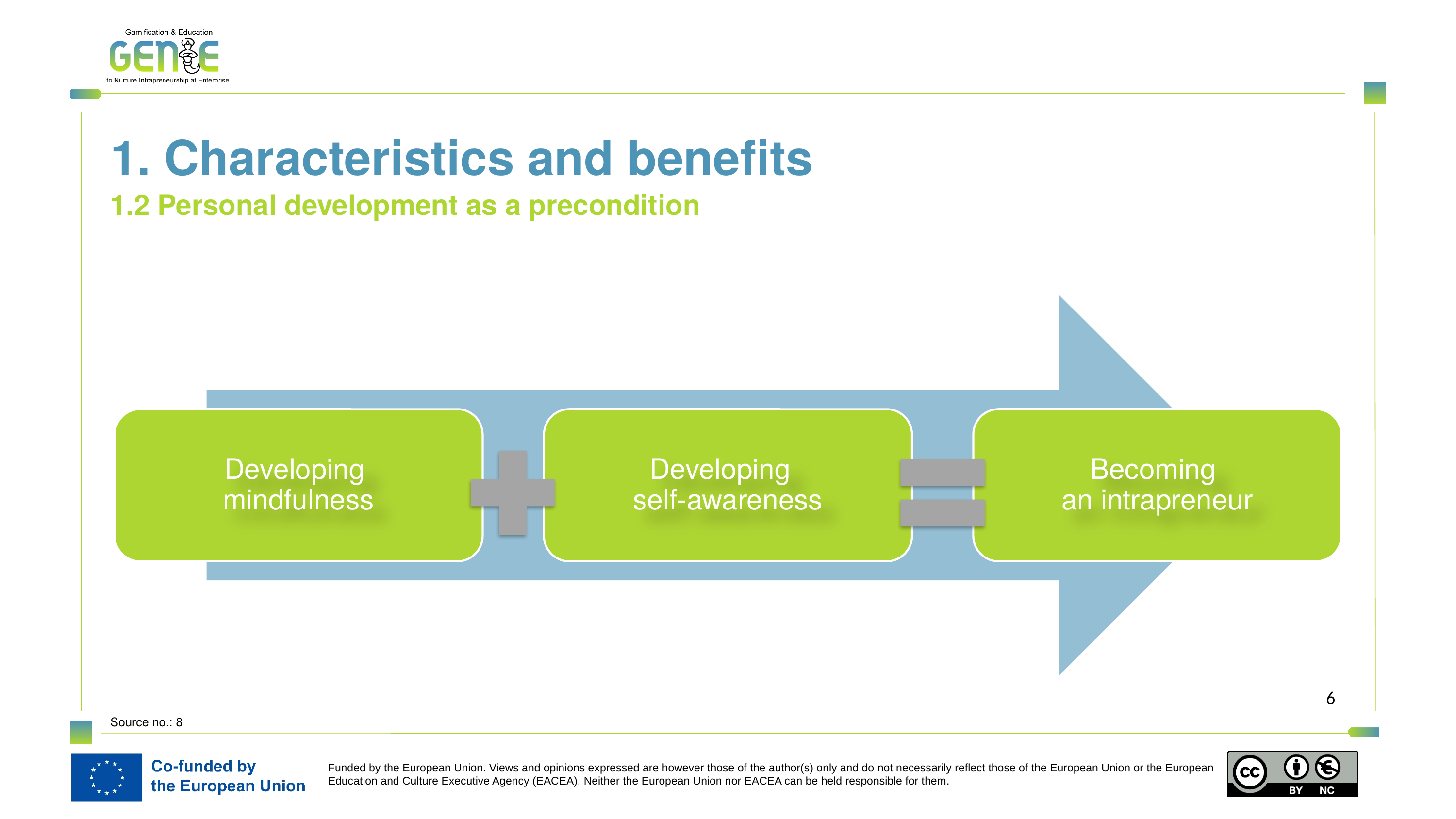

1. Characteristics and benefits
1.2 Personal development as a precondition

Developing
mindfulness
Developing
self-awareness
Becoming
an intrapreneur

Source no.: 8